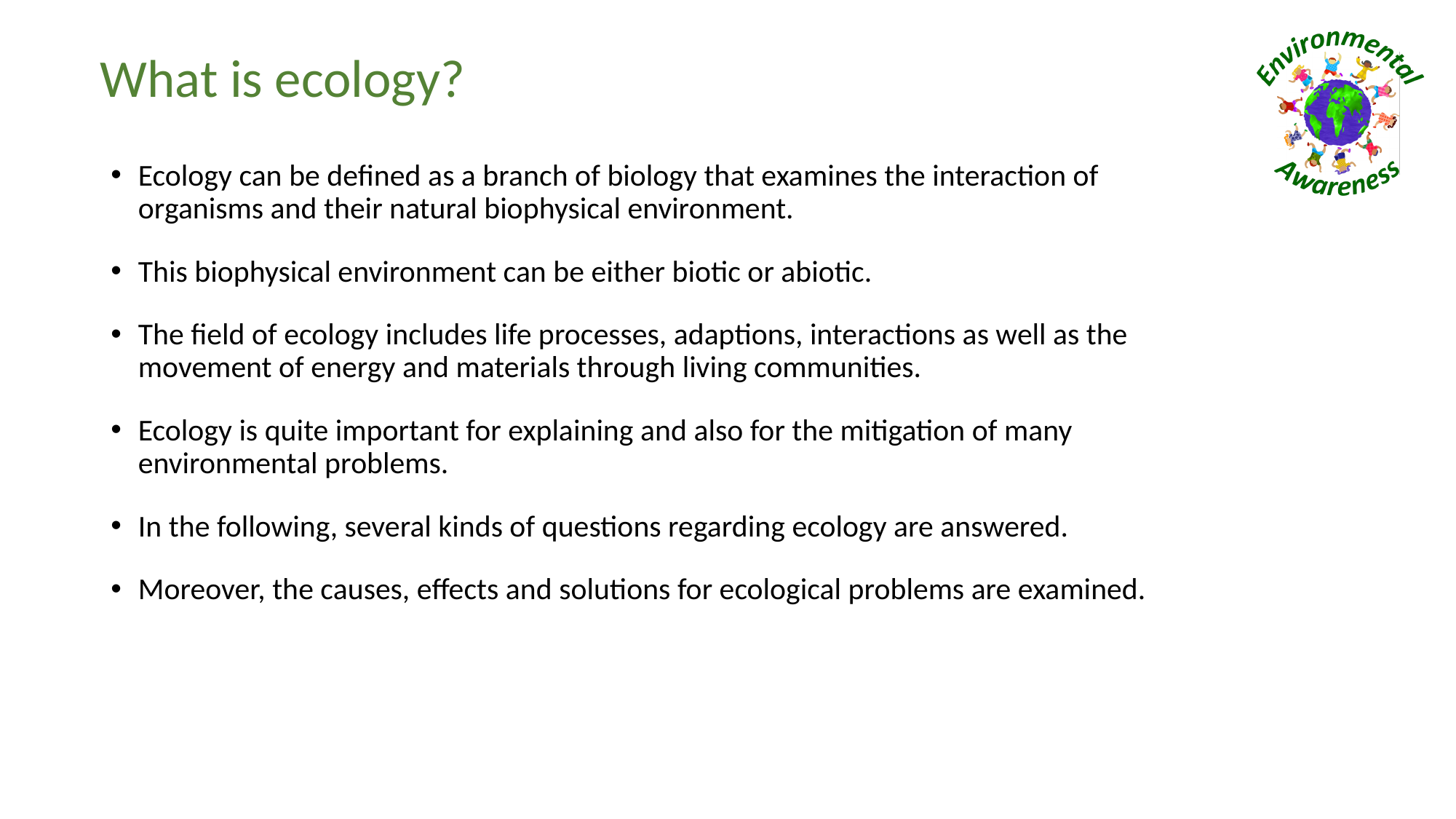

# What is ecology?
Ecology can be defined as a branch of biology that examines the interaction of organisms and their natural biophysical environment.
This biophysical environment can be either biotic or abiotic.
The field of ecology includes life processes, adaptions, interactions as well as the movement of energy and materials through living communities.
Ecology is quite important for explaining and also for the mitigation of many environmental problems.
In the following, several kinds of questions regarding ecology are answered.
Moreover, the causes, effects and solutions for ecological problems are examined.